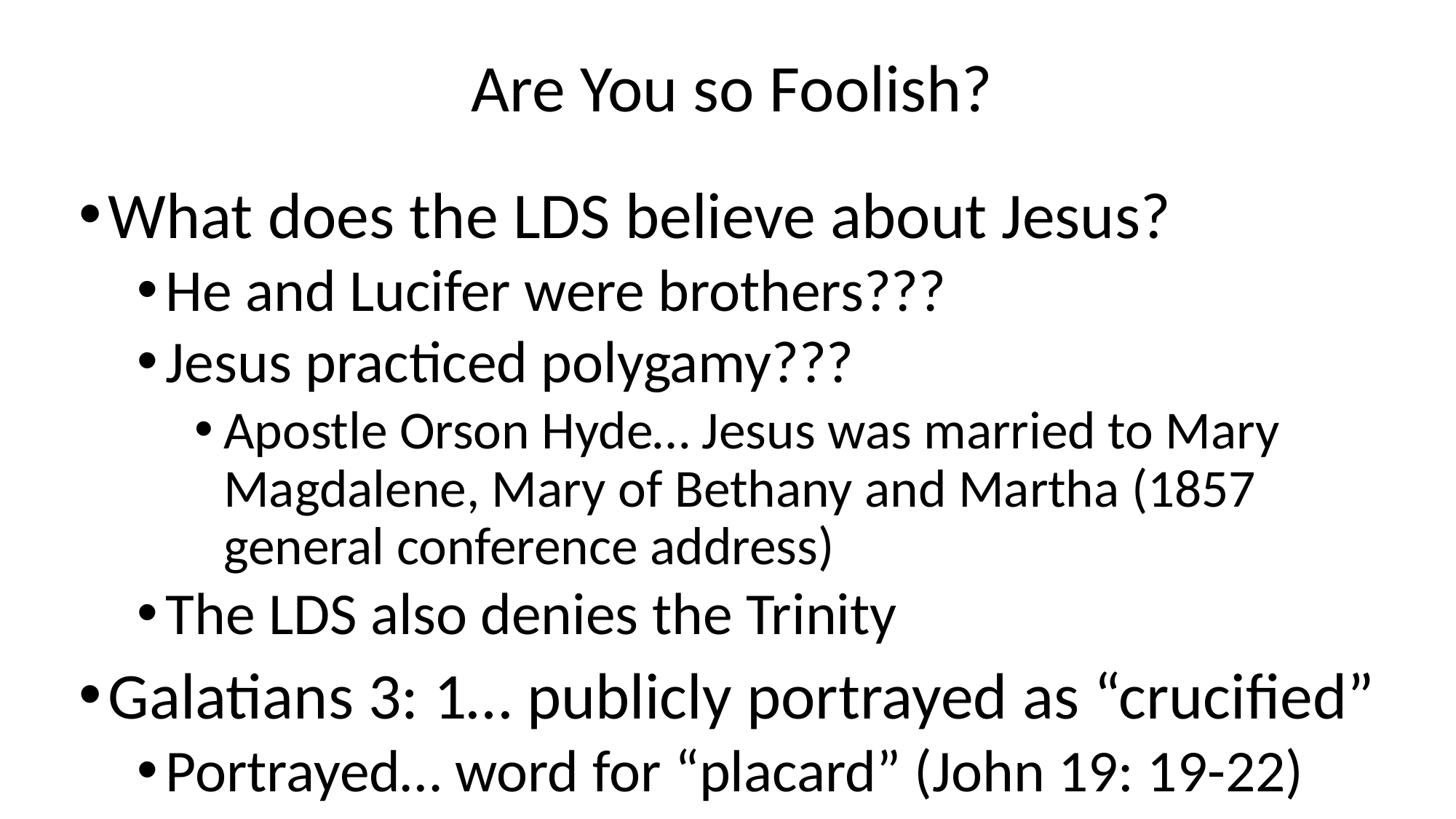

# Are You so Foolish?
What does the LDS believe about Jesus?
He and Lucifer were brothers???
Jesus practiced polygamy???
Apostle Orson Hyde… Jesus was married to Mary Magdalene, Mary of Bethany and Martha (1857 general conference address)
The LDS also denies the Trinity
Galatians 3: 1… publicly portrayed as “crucified”
Portrayed… word for “placard” (John 19: 19-22)